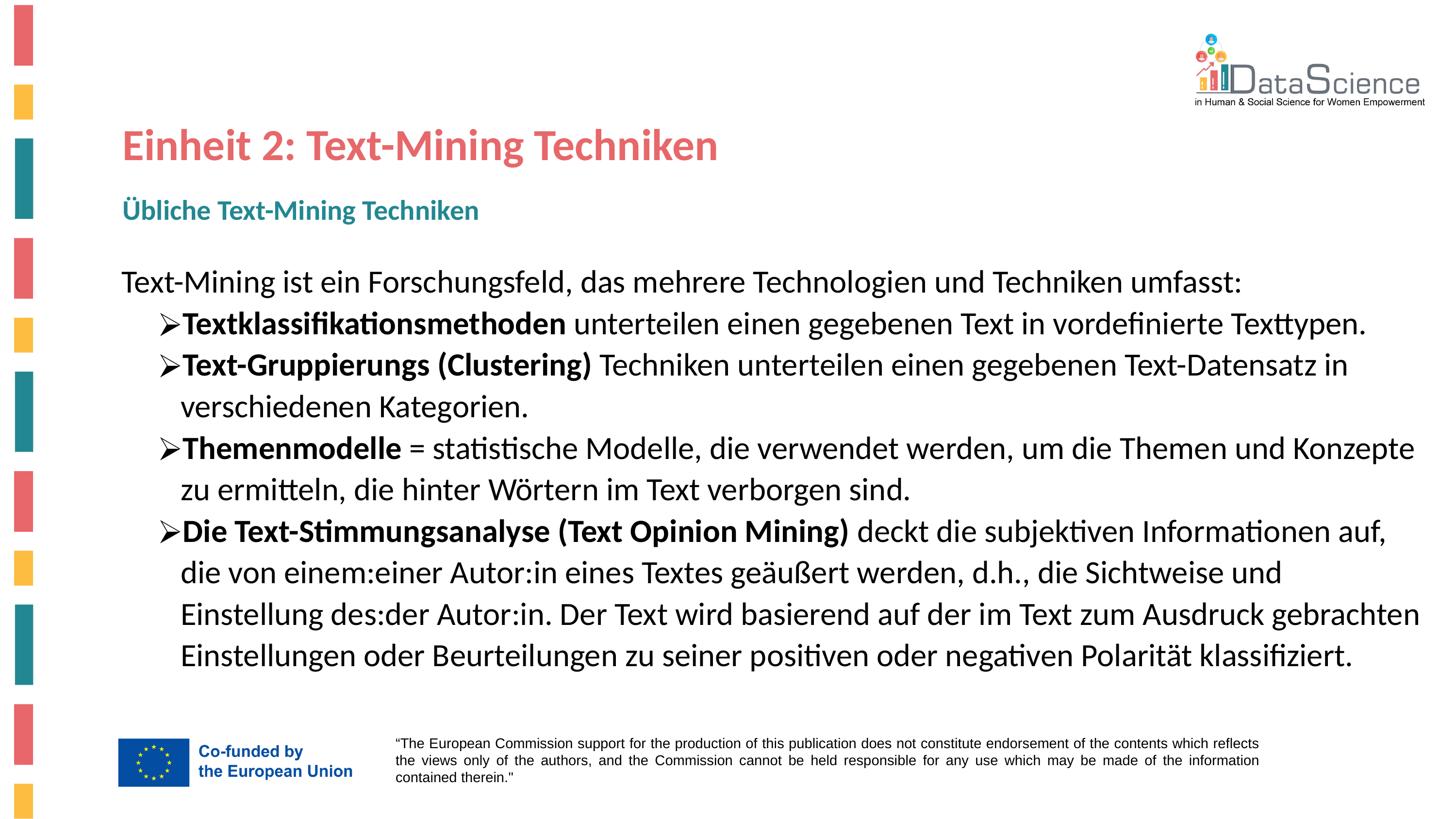

Einheit 2: Text-Mining Techniken

Übliche Text-Mining Techniken
Text-Mining ist ein Forschungsfeld, das mehrere Technologien und Techniken umfasst:
Textklassifikationsmethoden unterteilen einen gegebenen Text in vordefinierte Texttypen.
Text-Gruppierungs (Clustering) Techniken unterteilen einen gegebenen Text-Datensatz in verschiedenen Kategorien.
Themenmodelle = statistische Modelle, die verwendet werden, um die Themen und Konzepte zu ermitteln, die hinter Wörtern im Text verborgen sind.
Die Text-Stimmungsanalyse (Text Opinion Mining) deckt die subjektiven Informationen auf, die von einem:einer Autor:in eines Textes geäußert werden, d.h., die Sichtweise und Einstellung des:der Autor:in. Der Text wird basierend auf der im Text zum Ausdruck gebrachten Einstellungen oder Beurteilungen zu seiner positiven oder negativen Polarität klassifiziert.